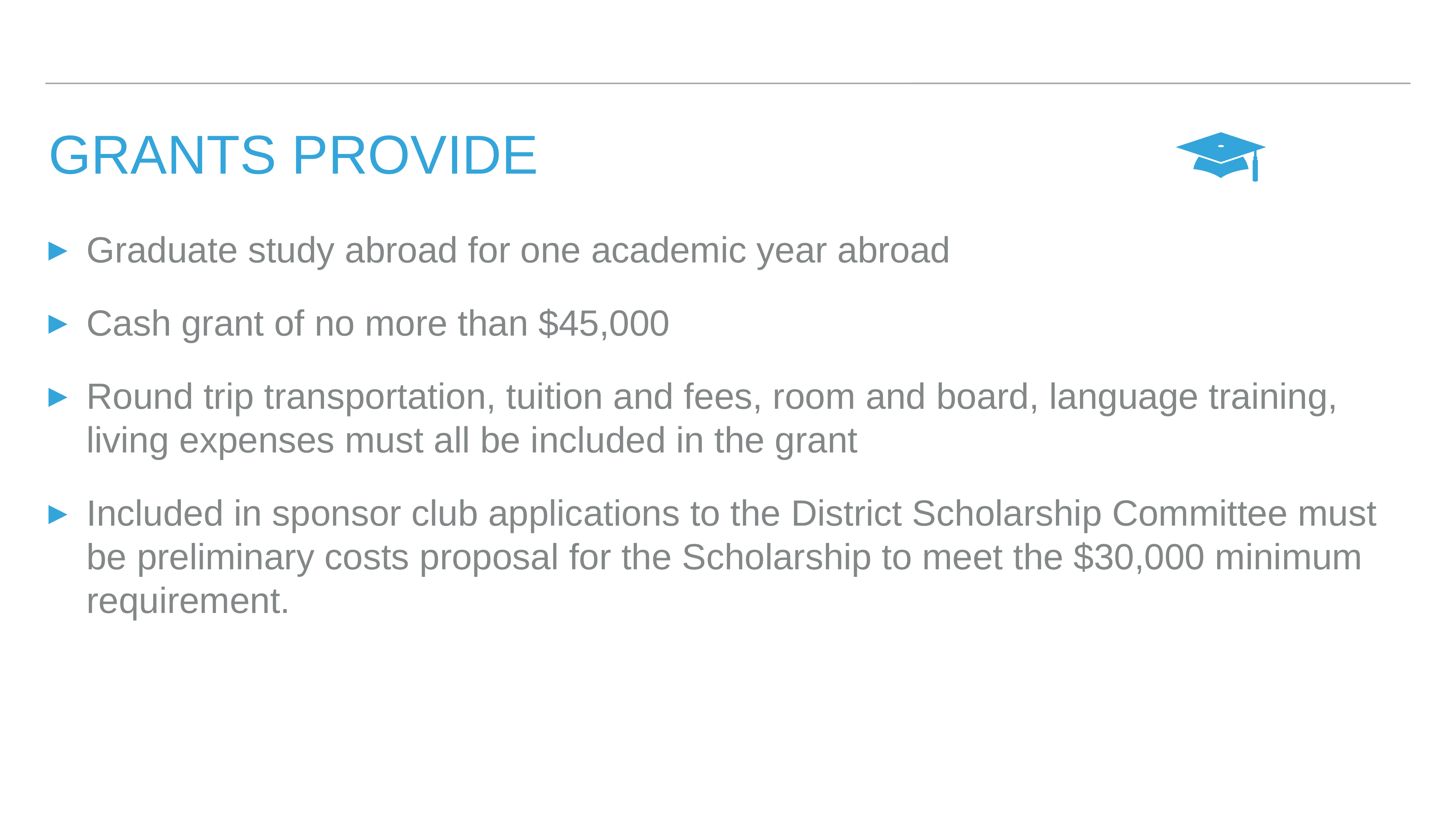

# Grants Provide

Graduate study abroad for one academic year abroad
Cash grant of no more than $45,000
Round trip transportation, tuition and fees, room and board, language training, living expenses must all be included in the grant
Included in sponsor club applications to the District Scholarship Committee must be preliminary costs proposal for the Scholarship to meet the $30,000 minimum requirement.